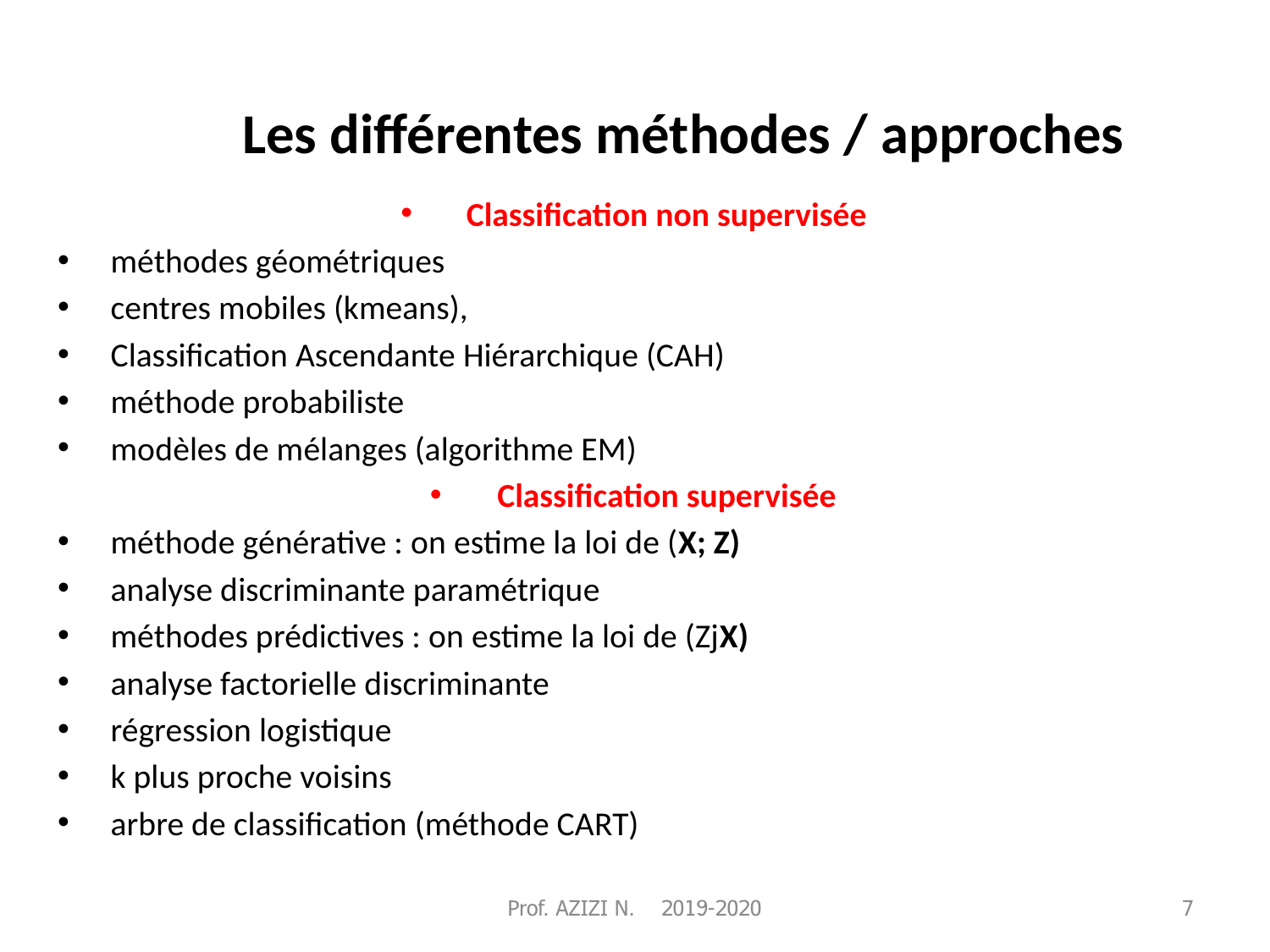

# Les différentes méthodes / approches
Classification non supervisée
 méthodes géométriques
 centres mobiles (kmeans),
 Classification Ascendante Hiérarchique (CAH)
 méthode probabiliste
 modèles de mélanges (algorithme EM)
Classification supervisée
 méthode générative : on estime la loi de (X; Z)
 analyse discriminante paramétrique
 méthodes prédictives : on estime la loi de (ZjX)
 analyse factorielle discriminante
 régression logistique
 k plus proche voisins
 arbre de classification (méthode CART)

Prof. AZIZI N.    2019-2020
7